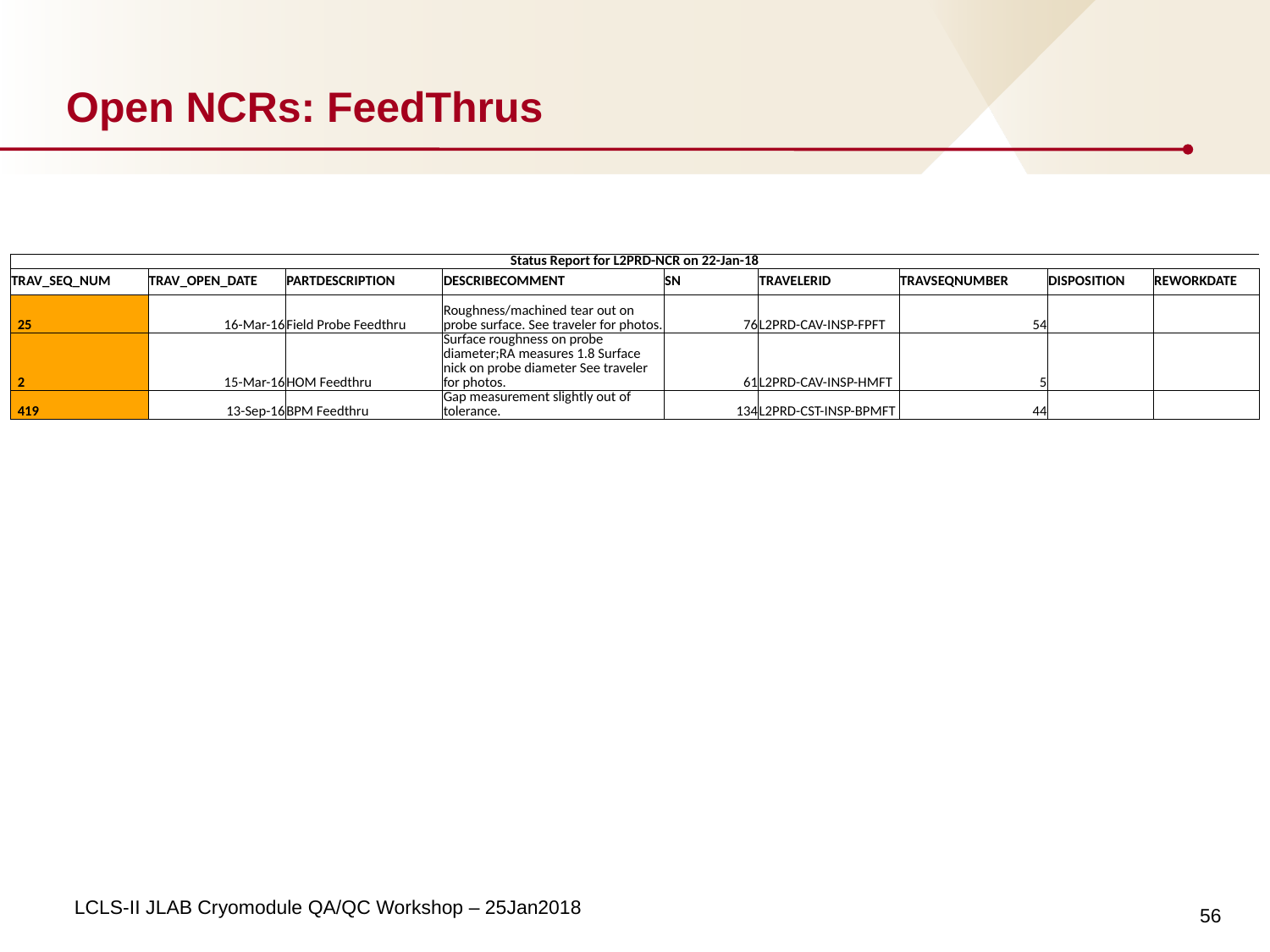

# Open NCRs: FeedThrus
| Status Report for L2PRD-NCR on 22-Jan-18 |  |  |  |  |  |  |  |  |
| --- | --- | --- | --- | --- | --- | --- | --- | --- |
| TRAV\_SEQ\_NUM | TRAV\_OPEN\_DATE | PARTDESCRIPTION | DESCRIBECOMMENT | SN | TRAVELERID | TRAVSEQNUMBER | DISPOSITION | REWORKDATE |
| 25 | 16-Mar-16 | Field Probe Feedthru | Roughness/machined tear out on probe surface. See traveler for photos. | 76 | L2PRD-CAV-INSP-FPFT | 54 |  |  |
| 2 | 15-Mar-16 | HOM Feedthru | Surface roughness on probe diameter;RA measures 1.8 Surface nick on probe diameter See traveler for photos. | 61 | L2PRD-CAV-INSP-HMFT | 5 |  |  |
| 419 | 13-Sep-16 | BPM Feedthru | Gap measurement slightly out of tolerance. | 134 | L2PRD-CST-INSP-BPMFT | 44 |  |  |
56
LCLS-II JLAB Cryomodule QA/QC Workshop – 25Jan2018